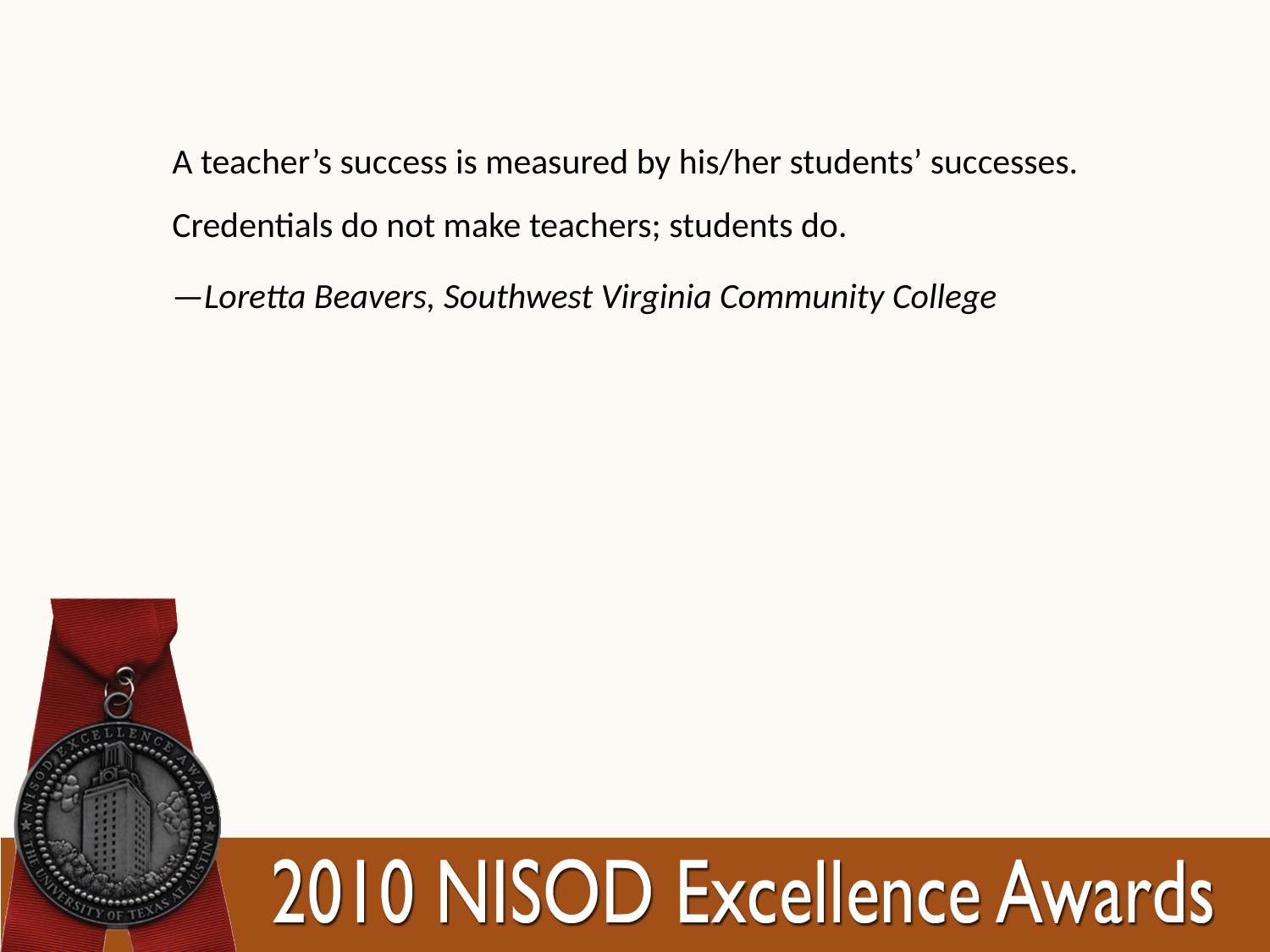

A teacher’s success is measured by his/her students’ successes. Credentials do not make teachers; students do.
—Loretta Beavers, Southwest Virginia Community College